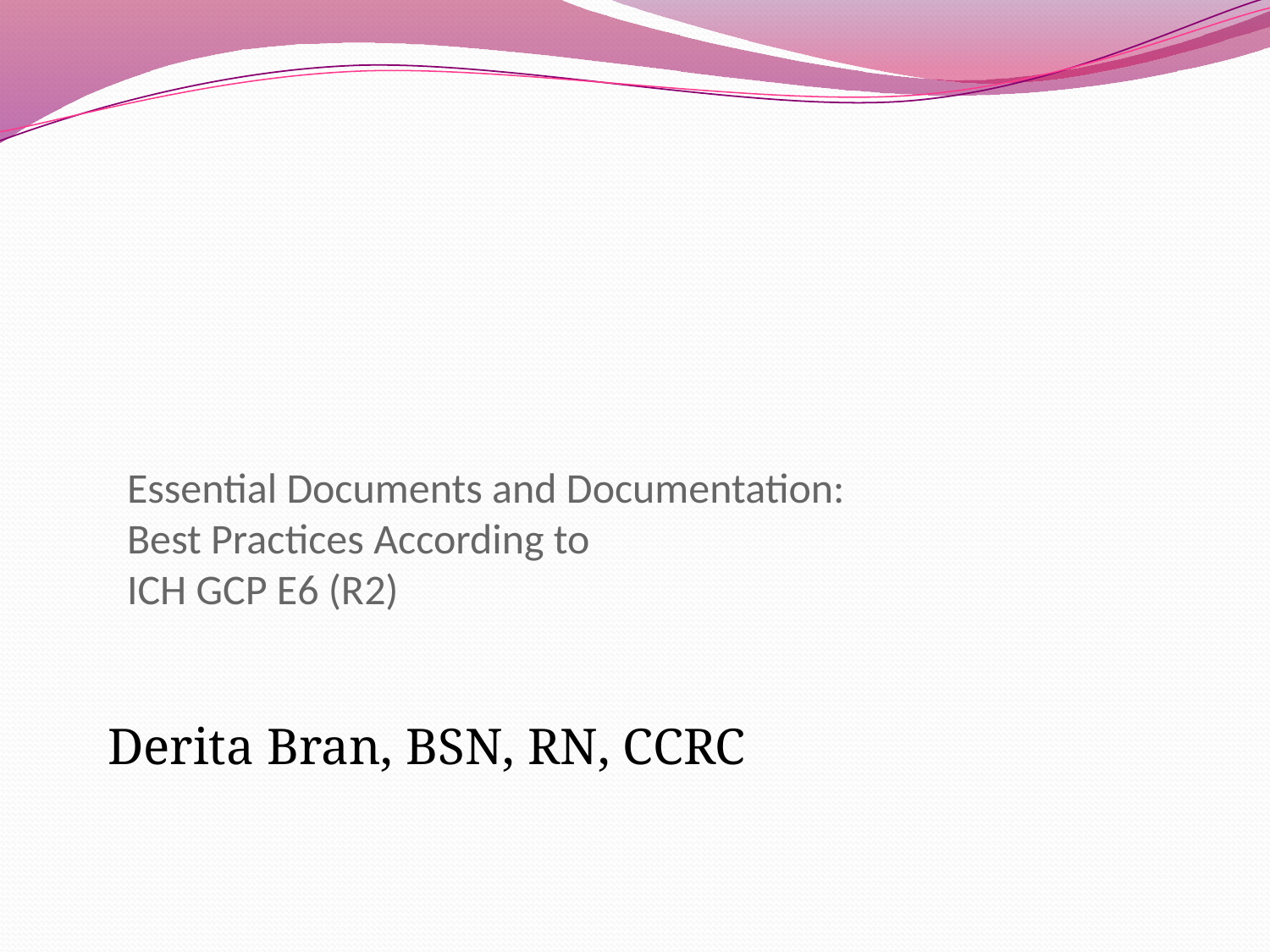

# Essential Documents and Documentation: Best Practices According to ICH GCP E6 (R2)
Derita Bran, BSN, RN, CCRC